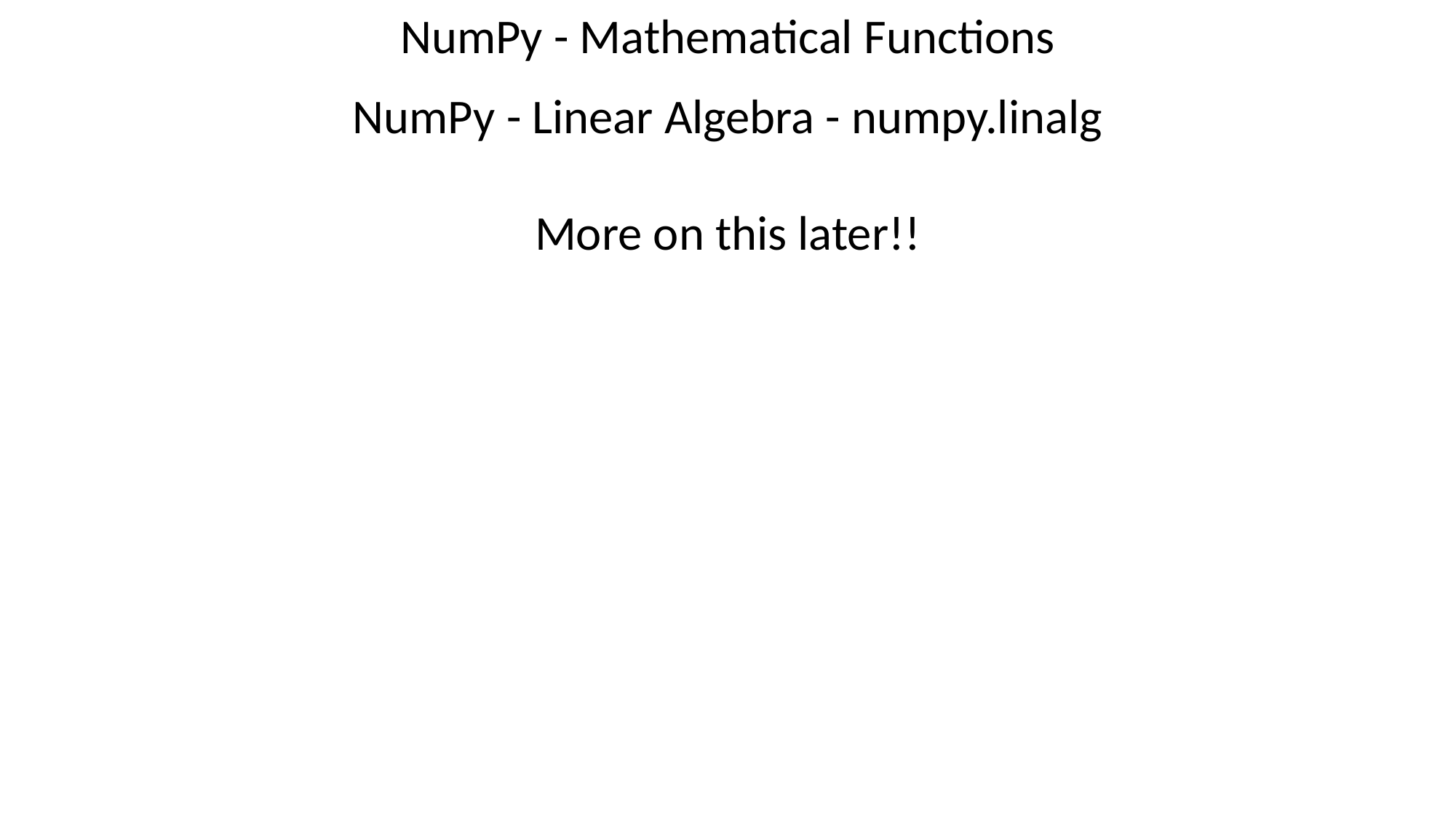

NumPy - Mathematical Functions

NumPy - Linear Algebra - numpy.linalg

More on this later!!